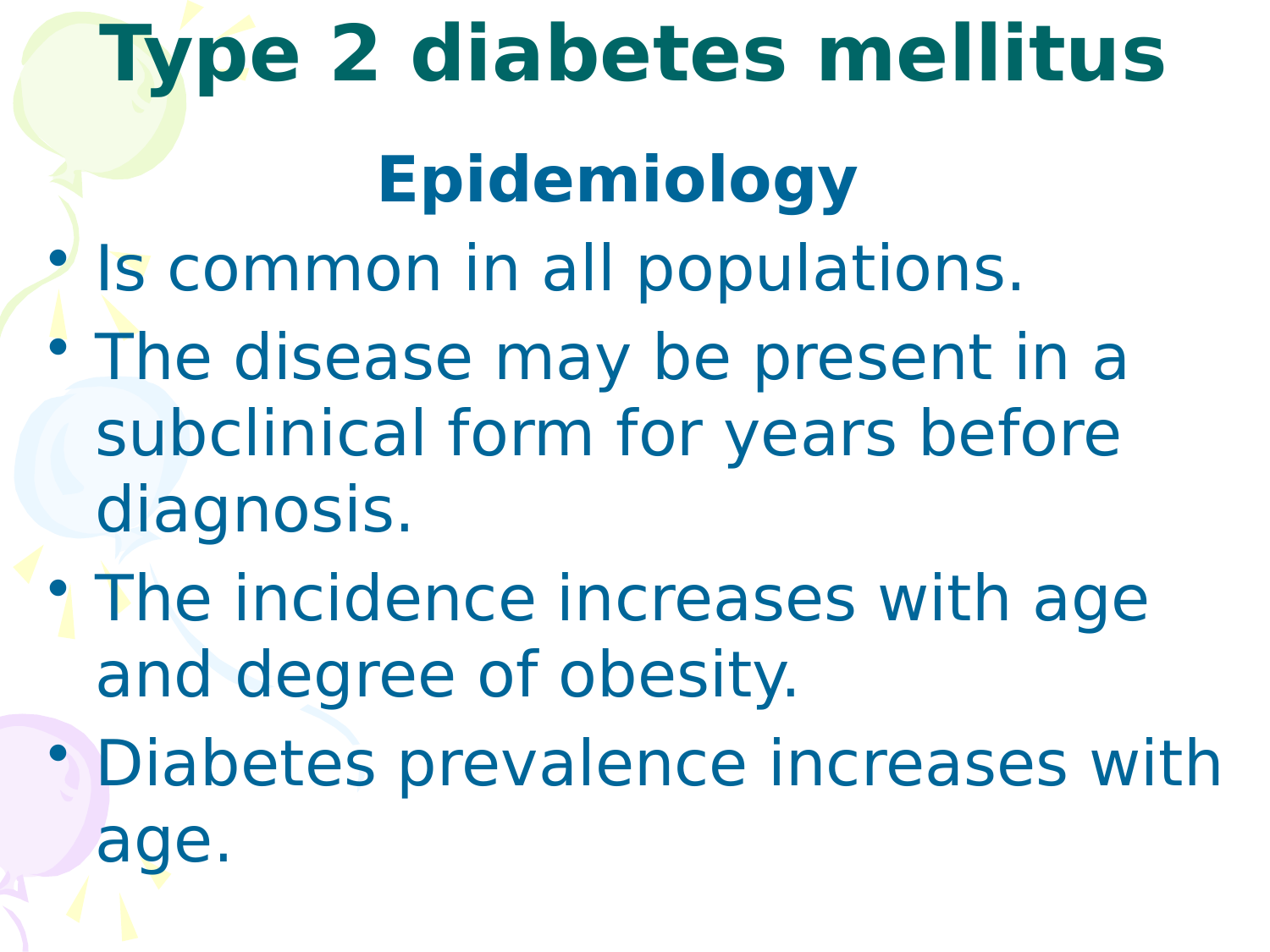

# Type 2 diabetes mellitus
Epidemiology
Is common in all populations.
The disease may be present in a subclinical form for years before diagnosis.
The incidence increases with age and degree of obesity.
Diabetes prevalence increases with age.